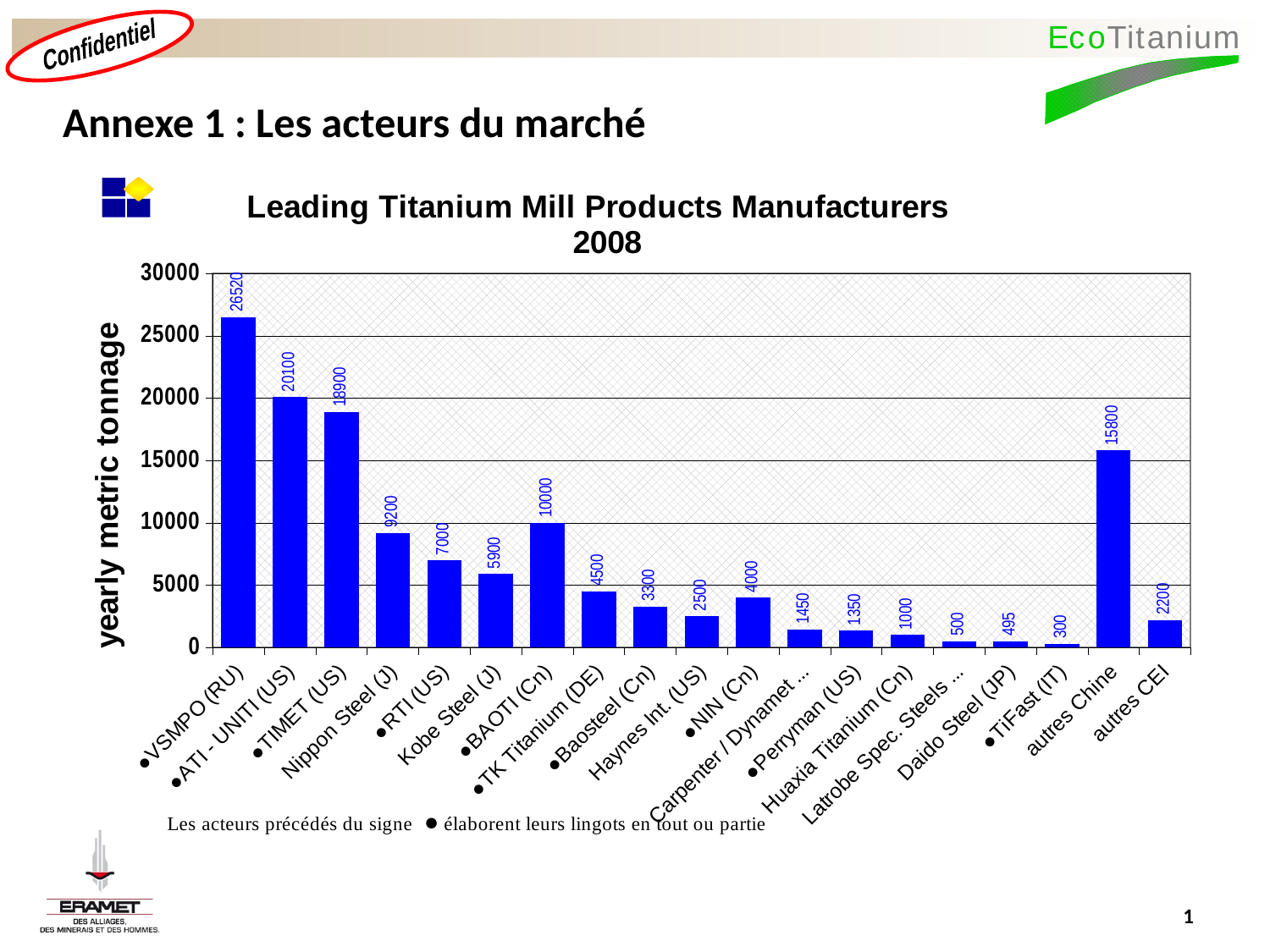

Annexe 1 : Les acteurs du marché

### Chart: Leading Titanium Mill Products Manufacturers
2008

| Category | 2008 |
|---|---|
| ●VSMPO (RU) | 26520.0 |
| ●ATI - UNITI (US) | 20100.0 |
| ●TIMET (US) | 18900.0 |
| Nippon Steel (J) | 9200.0 |
| ●RTI (US) | 7000.0 |
| Kobe Steel (J) | 5900.0 |
| ●BAOTI (Cn) | 10000.0 |
| ●TK Titanium (DE) | 4500.0 |
| ●Baosteel (Cn) | 3300.0 |
| Haynes Int. (US) | 2500.0 |
| ●NIN (Cn) | 4000.0 |
| Carpenter / Dynamet (US) | 1450.0 |
| ●Perryman (US) | 1350.0 |
| Huaxia Titanium (Cn) | 1000.0 |
| Latrobe Spec. Steels (US) | 500.0 |
| Daido Steel (JP) | 495.0 |
| ●TiFast (IT) | 300.0 |
| autres Chine | 15800.0 |
| autres CEI | 2200.0 |
1